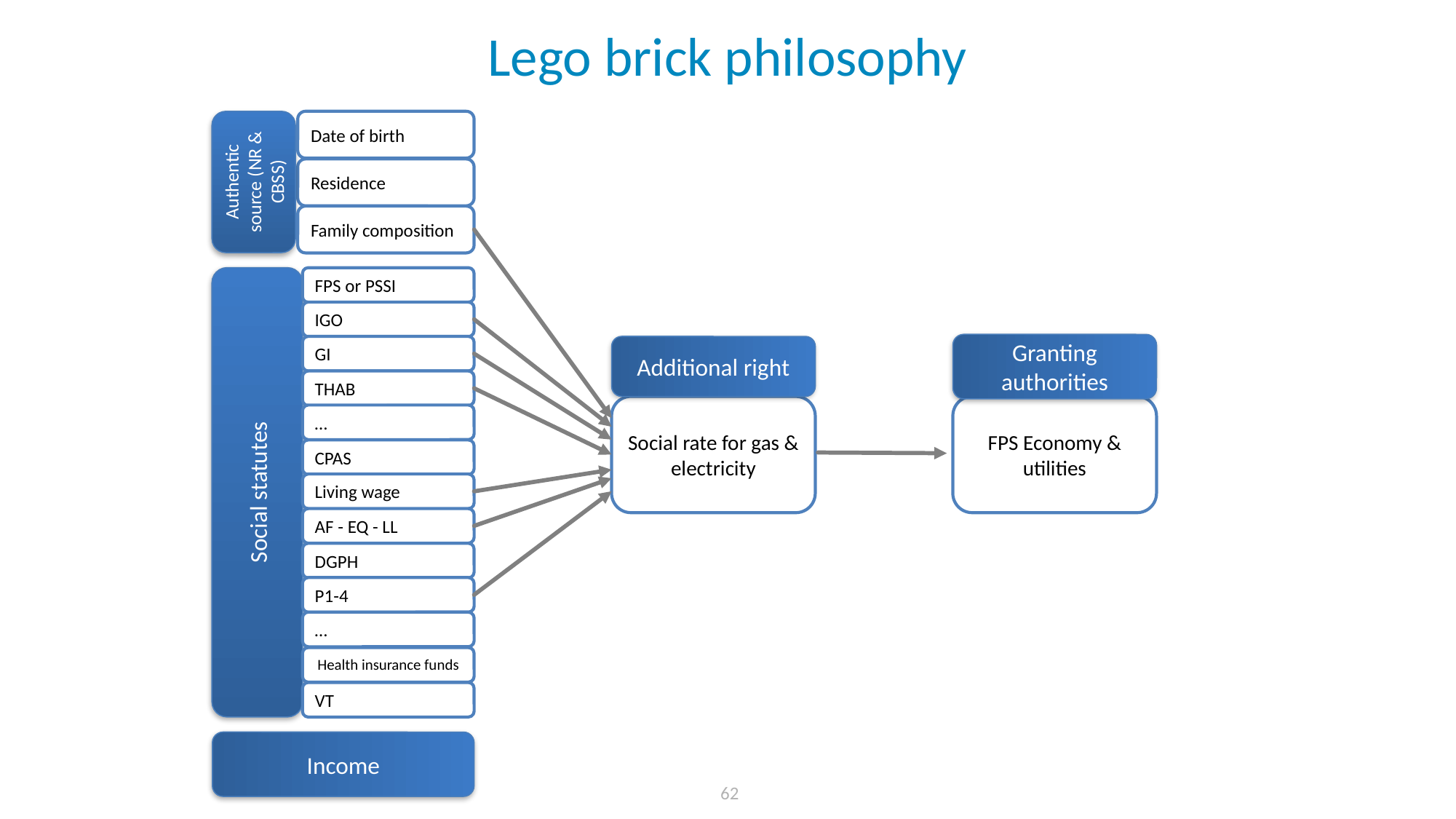

# Lego brick philosophy
Authentic source (NR & CBSS)
Date of birth
Residence
Family composition
Social statutes
FPS or PSSI
IGO
GI
THAB
…
CPAS
Living wage
AF - EQ - LL
DGPH
P1-4
…
Health insurance funds

VT
Income
Granting authorities
FPS Economy & utilities
Additional right
Social rate for gas & electricity
 62